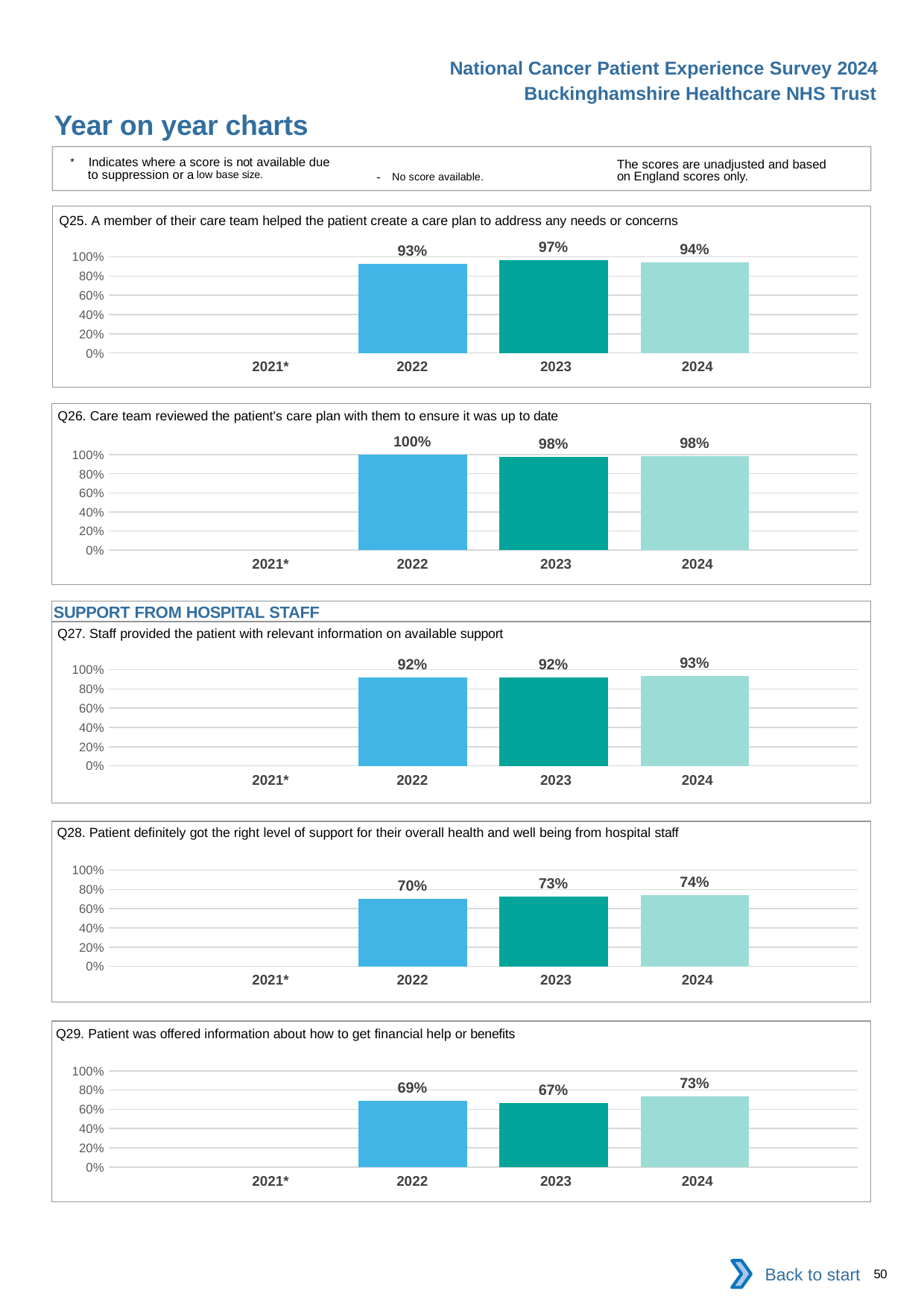

National Cancer Patient Experience Survey 2024
Buckinghamshire Healthcare NHS Trust
Year on year charts

*  Indicates where a score is not available due to suppression or a low base size.
The scores are unadjusted and based on England scores only.
- No score available.
Q25. A member of their care team helped the patient create a care plan to address any needs or concerns

### Chart

| Category | 2021 | 2022 | 2023 | 2024 |
|---|---|---|---|---|
| Category 1 | None | 0.9281437 | 0.9672131 | 0.9424779 |
| 2021\* | 2022 | 2023 | 2024 |
| --- | --- | --- | --- |
Q26. Care team reviewed the patient's care plan with them to ensure it was up to date

### Chart

| Category | 2021 | 2022 | 2023 | 2024 |
|---|---|---|---|---|
| Category 1 | None | 1.0 | 0.9781022 | 0.9820359 |
| 2021\* | 2022 | 2023 | 2024 |
| --- | --- | --- | --- |
SUPPORT FROM HOSPITAL STAFF
Q27. Staff provided the patient with relevant information on available support

### Chart

| Category | 2021 | 2022 | 2023 | 2024 |
|---|---|---|---|---|
| Category 1 | None | 0.9190939 | 0.9178886 | 0.9326146 |
| 2021\* | 2022 | 2023 | 2024 |
| --- | --- | --- | --- |
Q28. Patient definitely got the right level of support for their overall health and well being from hospital staff

### Chart

| Category | 2021 | 2022 | 2023 | 2024 |
|---|---|---|---|---|
| Category 1 | None | 0.7021277 | 0.7281796 | 0.7396313 |
| 2021\* | 2022 | 2023 | 2024 |
| --- | --- | --- | --- |
Q29. Patient was offered information about how to get financial help or benefits

### Chart

| Category | 2021 | 2022 | 2023 | 2024 |
|---|---|---|---|---|
| Category 1 | None | 0.6892655 | 0.6666667 | 0.7329545 |
| 2021\* | 2022 | 2023 | 2024 |
| --- | --- | --- | --- |
Back to start

50